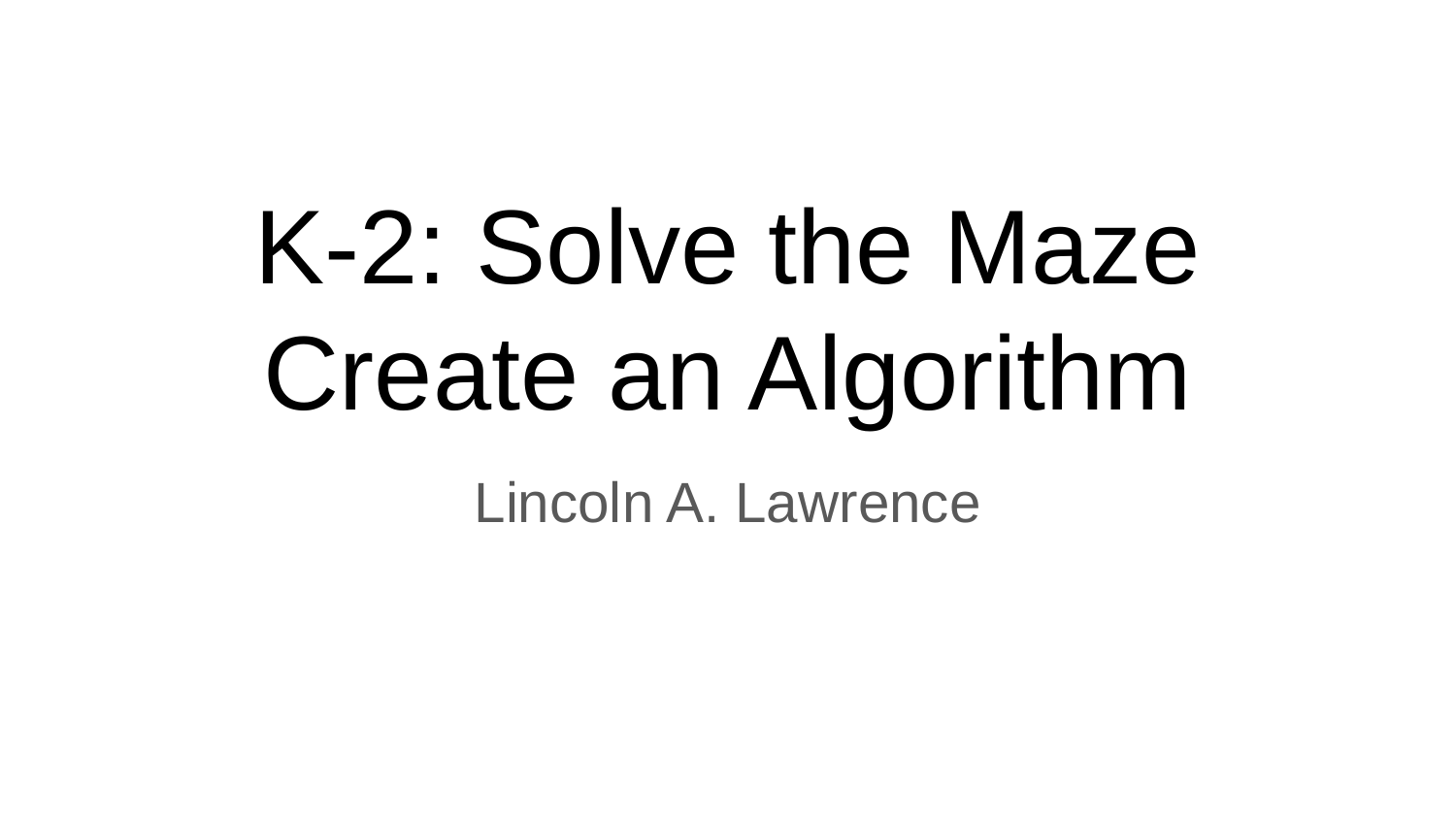

# K-2: Solve the Maze
Create an Algorithm
Lincoln A. Lawrence